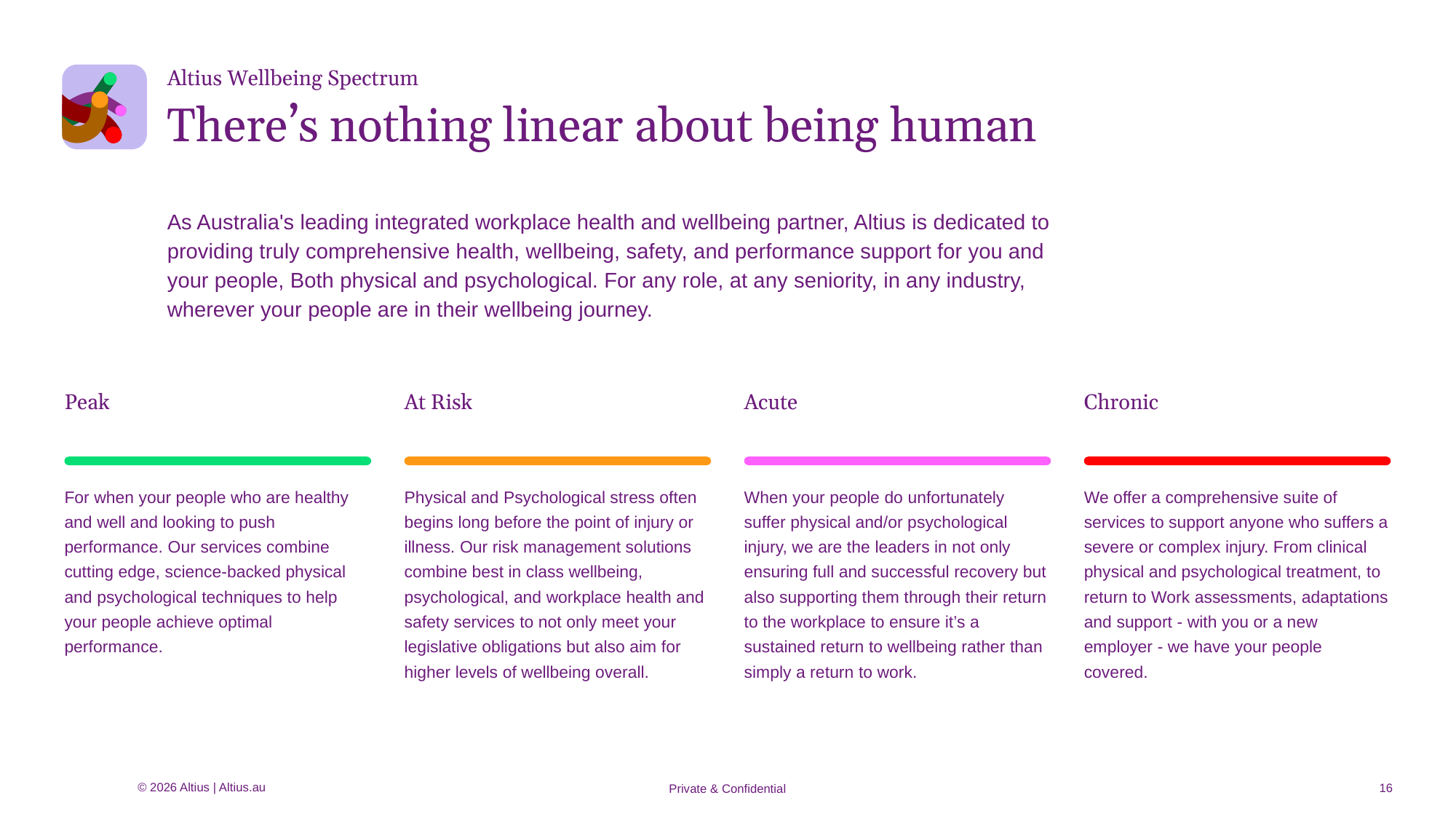

Altius Wellbeing Spectrum
There’s nothing linear about being human
As Australia's leading integrated workplace health and wellbeing partner, Altius is dedicated to providing truly comprehensive health, wellbeing, safety, and performance support for you and your people, Both physical and psychological. For any role, at any seniority, in any industry, wherever your people are in their wellbeing journey.
Peak
At Risk
Acute
Chronic
For when your people who are healthy and well and looking to push performance. Our services combine cutting edge, science-backed physical and psychological techniques to help your people achieve optimal performance.
Physical and Psychological stress often begins long before the point of injury or illness. Our risk management solutions combine best in class wellbeing, psychological, and workplace health and safety services to not only meet your legislative obligations but also aim for higher levels of wellbeing overall.
When your people do unfortunately suffer physical and/or psychological injury, we are the leaders in not only ensuring full and successful recovery but also supporting them through their return to the workplace to ensure it’s a sustained return to wellbeing rather than simply a return to work.
We offer a comprehensive suite of services to support anyone who suffers a severe or complex injury. From clinical physical and psychological treatment, to return to Work assessments, adaptations and support - with you or a new employer - we have your people covered.
16